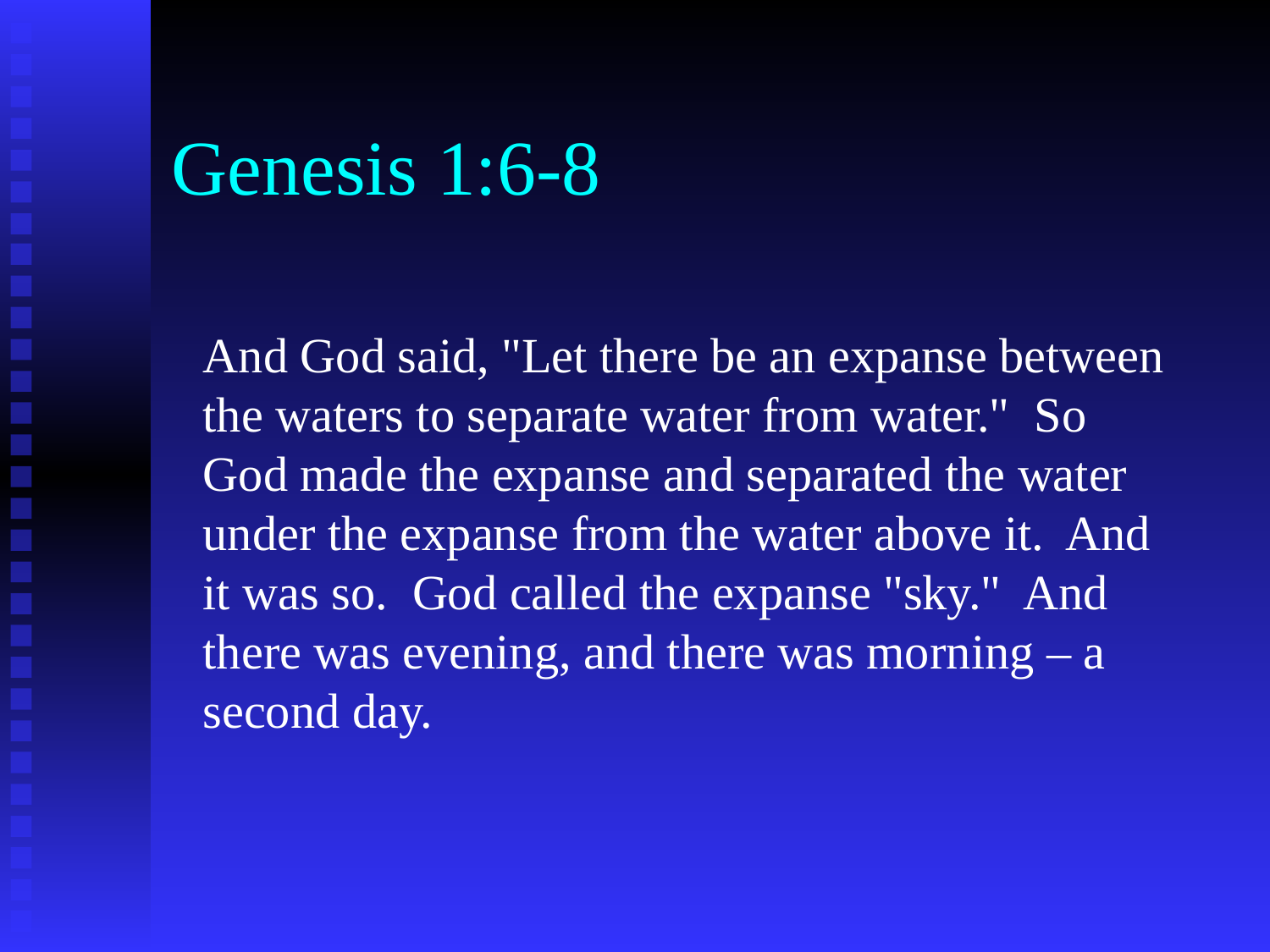

# Genesis 1:6-8
And God said, "Let there be an expanse between the waters to separate water from water."  So God made the expanse and separated the water under the expanse from the water above it.  And it was so.  God called the expanse "sky."  And there was evening, and there was morning – a second day.